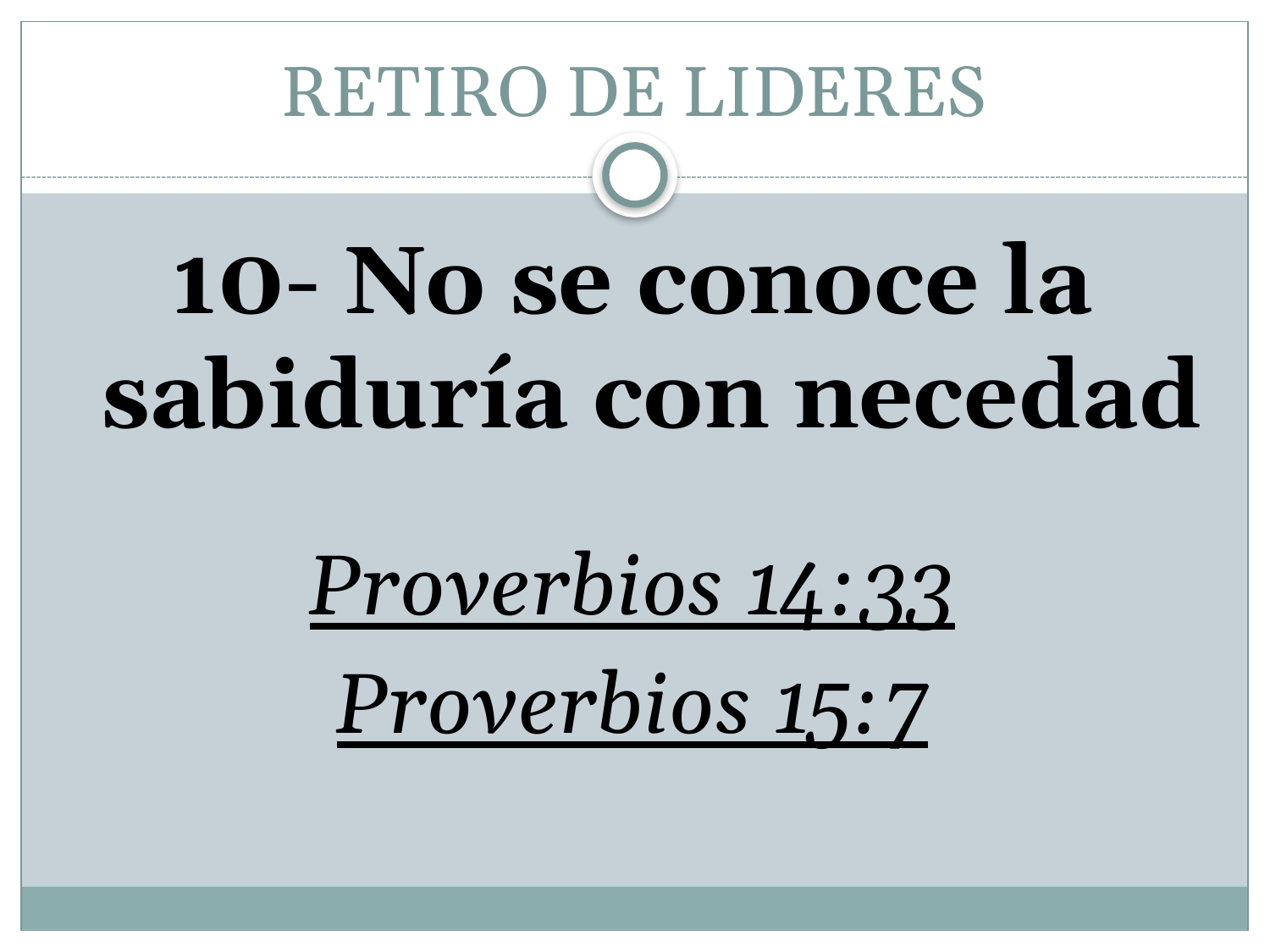

# RETIRO DE LIDERES
10- No se conoce la sabiduría con necedad

Proverbios 14:33
Proverbios 15:7